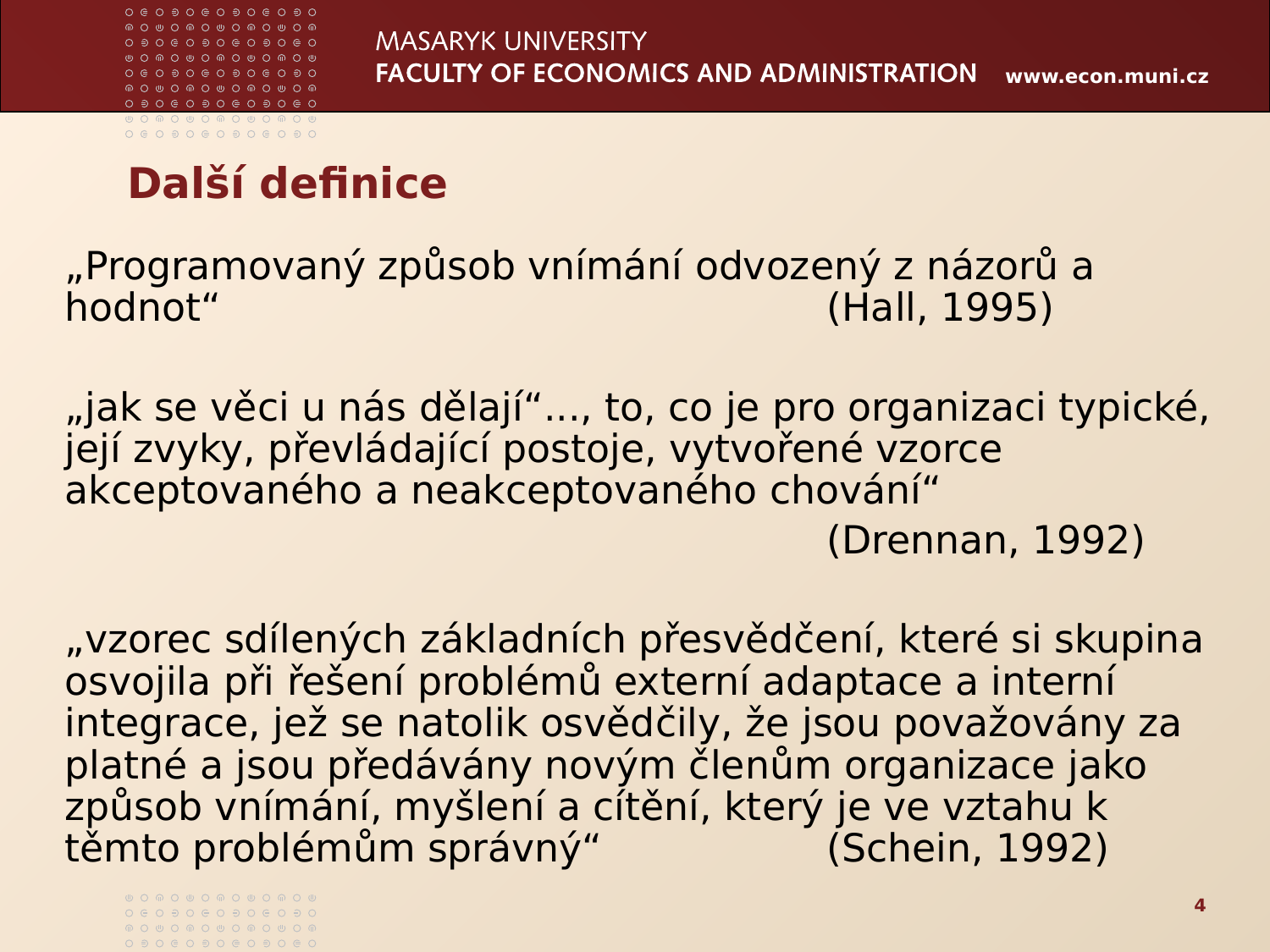

# Další definice
„Programovaný způsob vnímání odvozený z názorů a hodnot“					(Hall, 1995)

„jak se věci u nás dělají“..., to, co je pro organizaci typické, její zvyky, převládající postoje, vytvořené vzorce akceptovaného a neakceptovaného chování“
						(Drennan, 1992)

„vzorec sdílených základních přesvědčení, které si skupina osvojila při řešení problémů externí adaptace a interní integrace, jež se natolik osvědčily, že jsou považovány za platné a jsou předávány novým členům organizace jako způsob vnímání, myšlení a cítění, který je ve vztahu k těmto problémům správný“		(Schein, 1992)
4